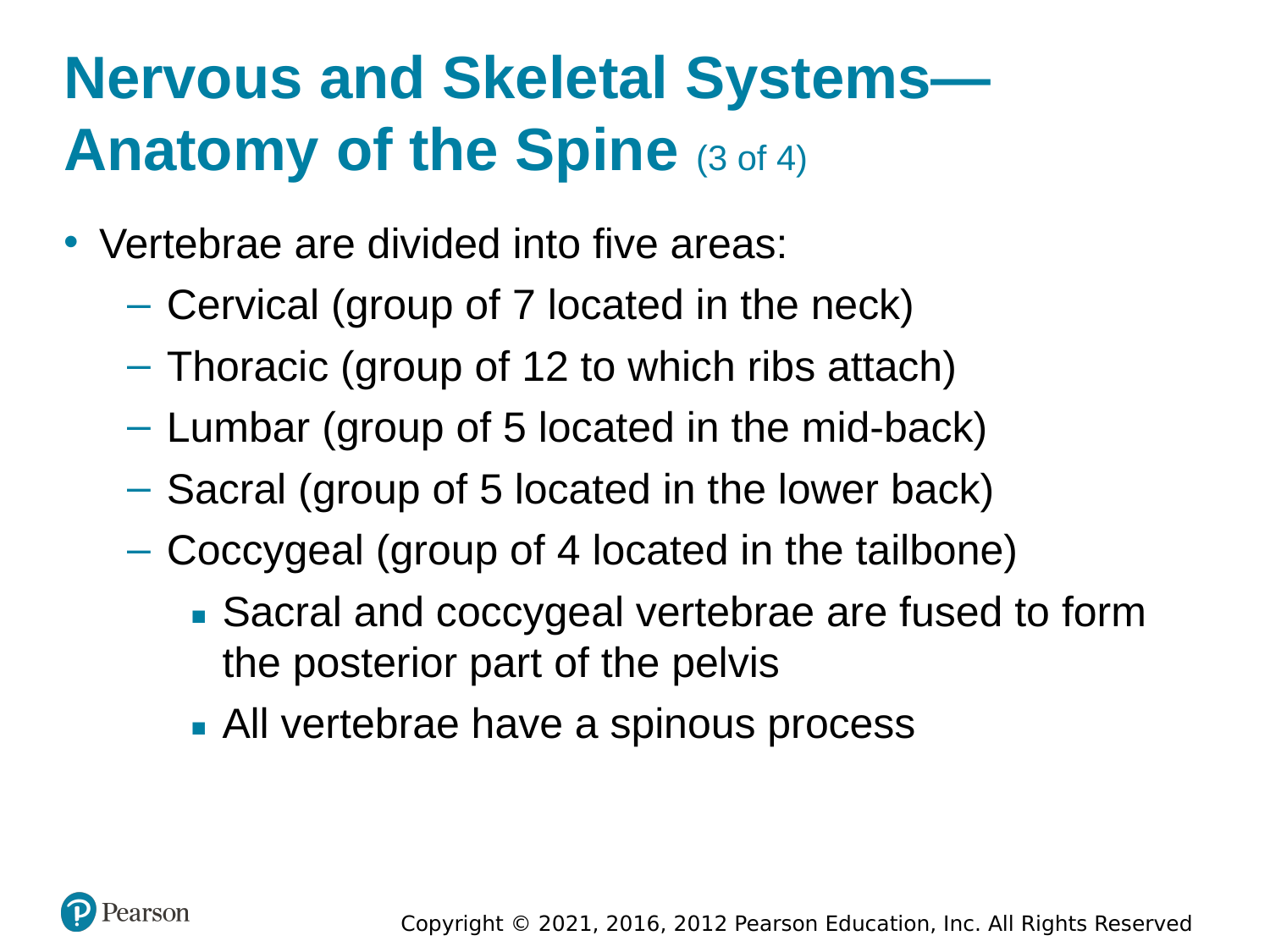

# Nervous and Skeletal Systems—Anatomy of the Spine (3 of 4)
Vertebrae are divided into five areas:
Cervical (group of 7 located in the neck)
Thoracic (group of 12 to which ribs attach)
Lumbar (group of 5 located in the mid-back)
Sacral (group of 5 located in the lower back)
Coccygeal (group of 4 located in the tailbone)
Sacral and coccygeal vertebrae are fused to form the posterior part of the pelvis
All vertebrae have a spinous process